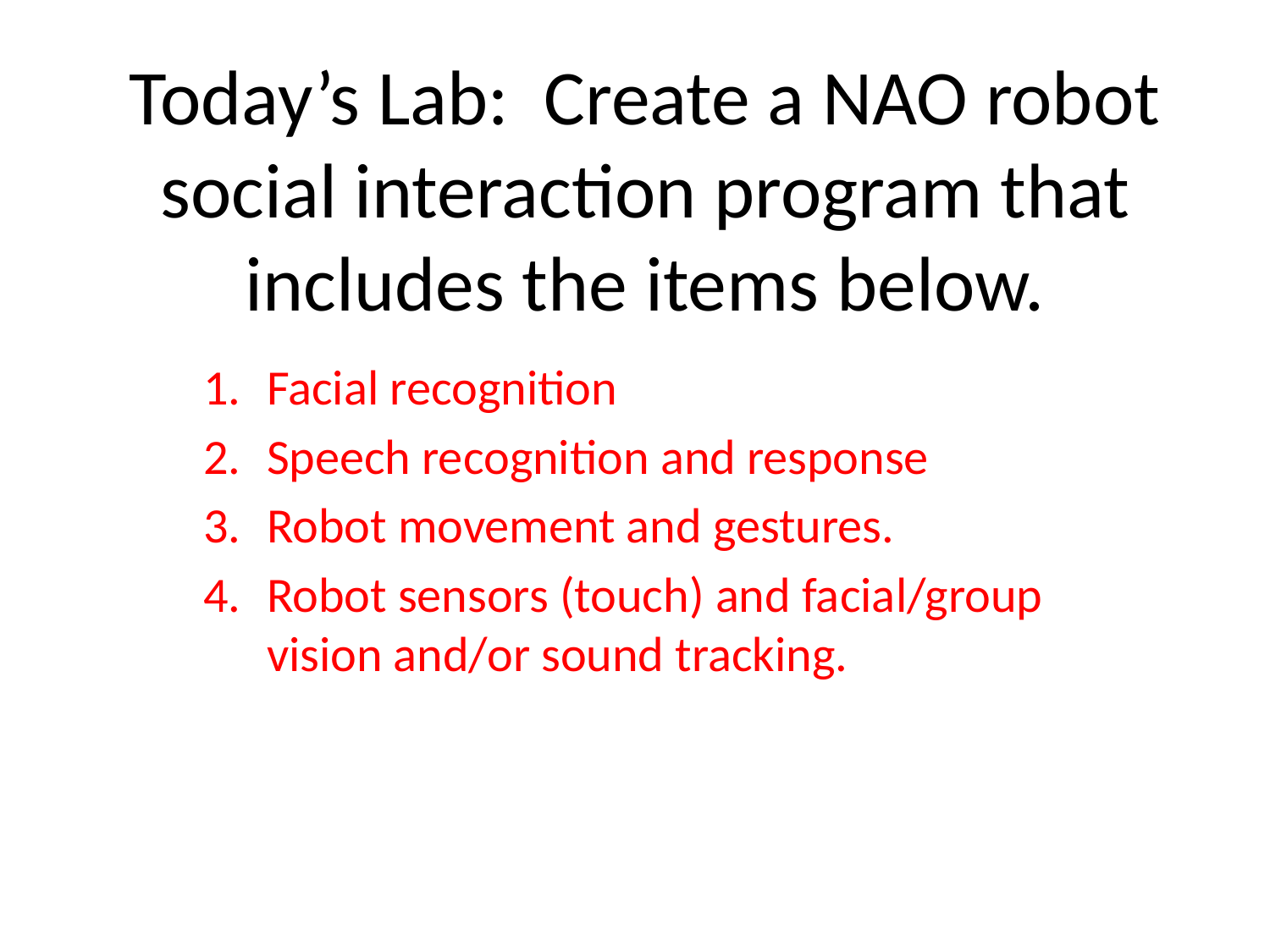

# Today’s Lab:  Create a NAO robot social interaction program that includes the items below.
Facial recognition
Speech recognition and response
Robot movement and gestures.
Robot sensors (touch) and facial/group vision and/or sound tracking.